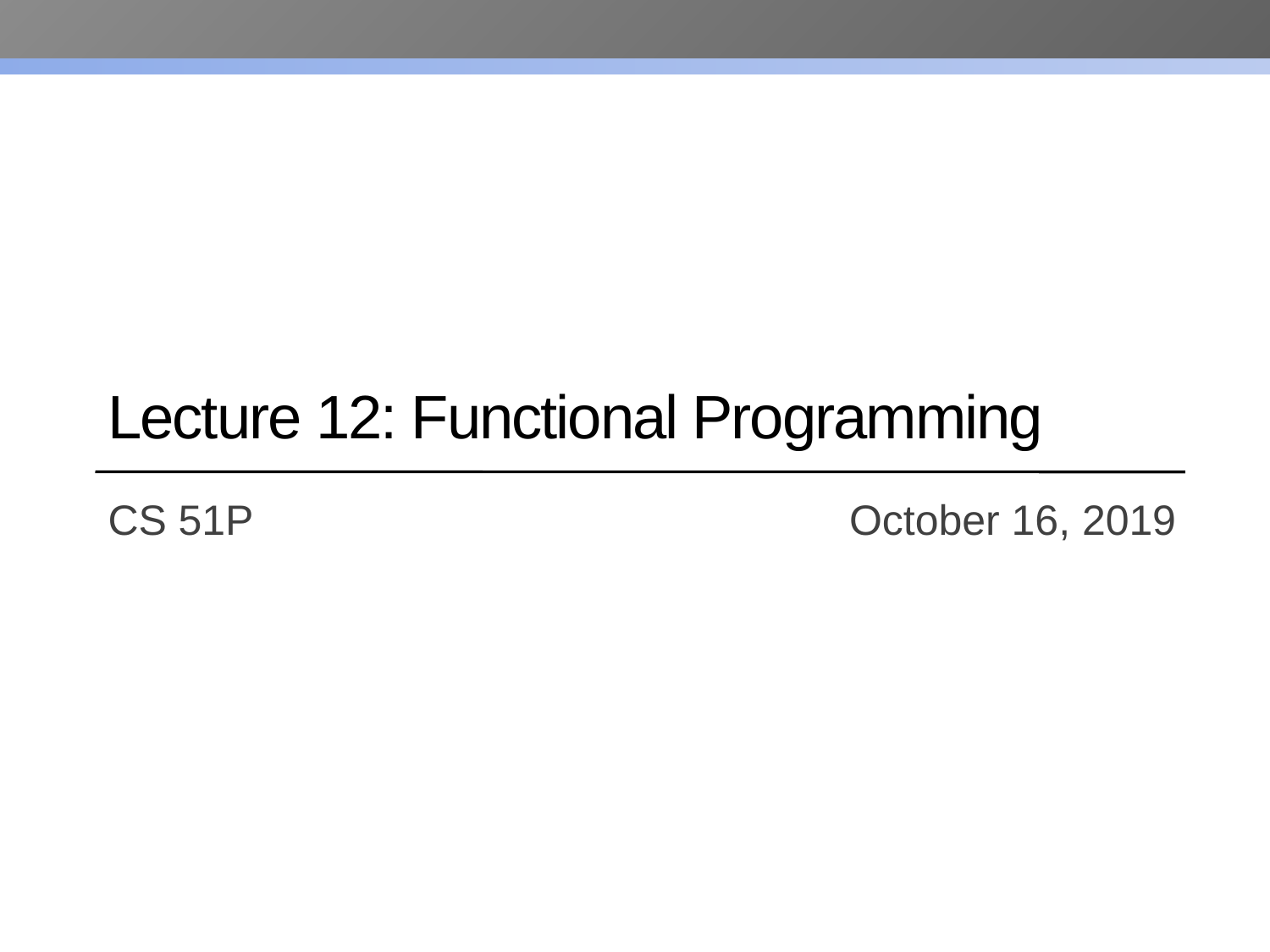

# Lecture 12: Functional Programming
CS 51P		       		         October 16, 2019